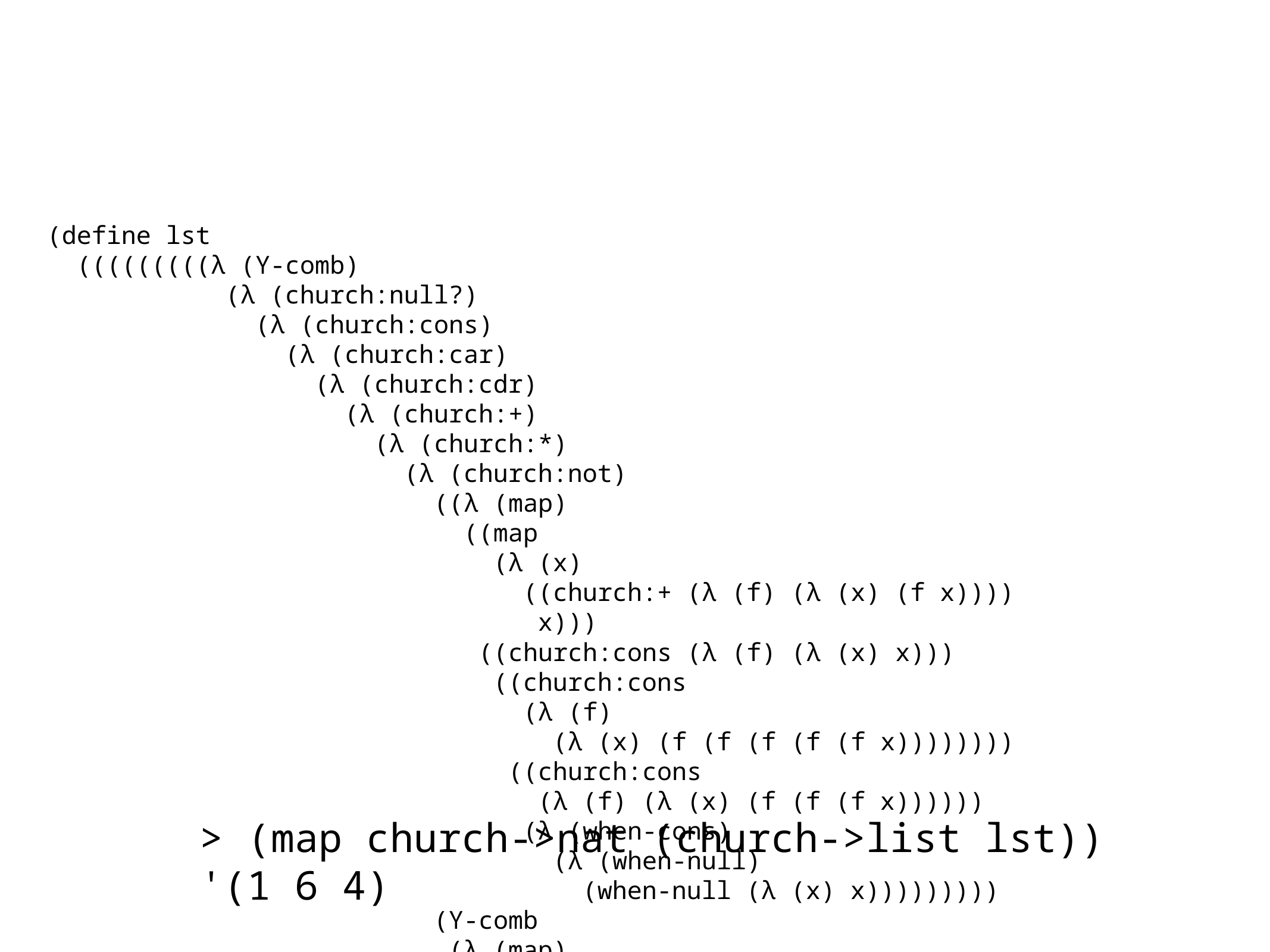

(define lst
  (((((((((λ (Y-comb)
            (λ (church:null?)
              (λ (church:cons)
                (λ (church:car)
                  (λ (church:cdr)
                    (λ (church:+)
                      (λ (church:*)
                        (λ (church:not)
                          ((λ (map)
                            ((map
                              (λ (x)
                                ((church:+ (λ (f) (λ (x) (f x))))
                                 x)))
                             ((church:cons (λ (f) (λ (x) x)))
                              ((church:cons
                                (λ (f)
                                  (λ (x) (f (f (f (f (f x))))))))
                               ((church:cons
                                 (λ (f) (λ (x) (f (f (f x))))))
                                (λ (when-cons)
                                  (λ (when-null)
                                    (when-null (λ (x) x)))))))))
                          (Y-comb
                           (λ (map)
                             (λ (f)
                               (λ (lst)
                                 (((church:null? lst)
                                   (λ (unused)
                                     (λ (when-cons)
                                       (λ (when-null)
                                         (when-null (λ (x) x))))))
                                  (λ (unused)
                                    ((church:cons (f (church:car lst)))
                                     ((map f) (church:cdr lst))))))))))))))))))
         ((λ (y) (λ (mk) (mk (λ (x) (((y y) mk) x)))))
          (λ (y) (λ (mk) (mk (λ (x) (((y y) mk) x)))))))
        (λ (pair)
          ((pair
            (λ (a)
              (λ (b) (λ (ft) (λ (ff) (ff (λ (x) x)))))))
           (λ (unused) (λ (ft) (λ (ff) (ft (λ (x) x))))))))
       (λ (a)
         (λ (b)
           (λ (when-cons) (λ (when-null) ((when-cons a) b))))))
      (λ (pair)
        ((pair (λ (a) (λ (b) a))) (λ (unused) (λ (x) x)))))
     (λ (pair)
       ((pair (λ (a) (λ (b) b))) (λ (unused) (λ (x) x)))))
    (λ (n0) (λ (n1) (λ (f) (λ (x) ((n1 f) ((n0 f) x)))))))
   (λ (n0) (λ (n1) (λ (f) (λ (x) ((n0 (n1 f)) x))))))
  (λ (bool)
    ((bool (λ (unused) (λ (ft) (λ (ff) (ff (λ (x) x))))))
     (λ (unused) (λ (ft) (λ (ff) (ft (λ (x) x)))))))))
> (map church->nat (church->list lst))
'(1 6 4)